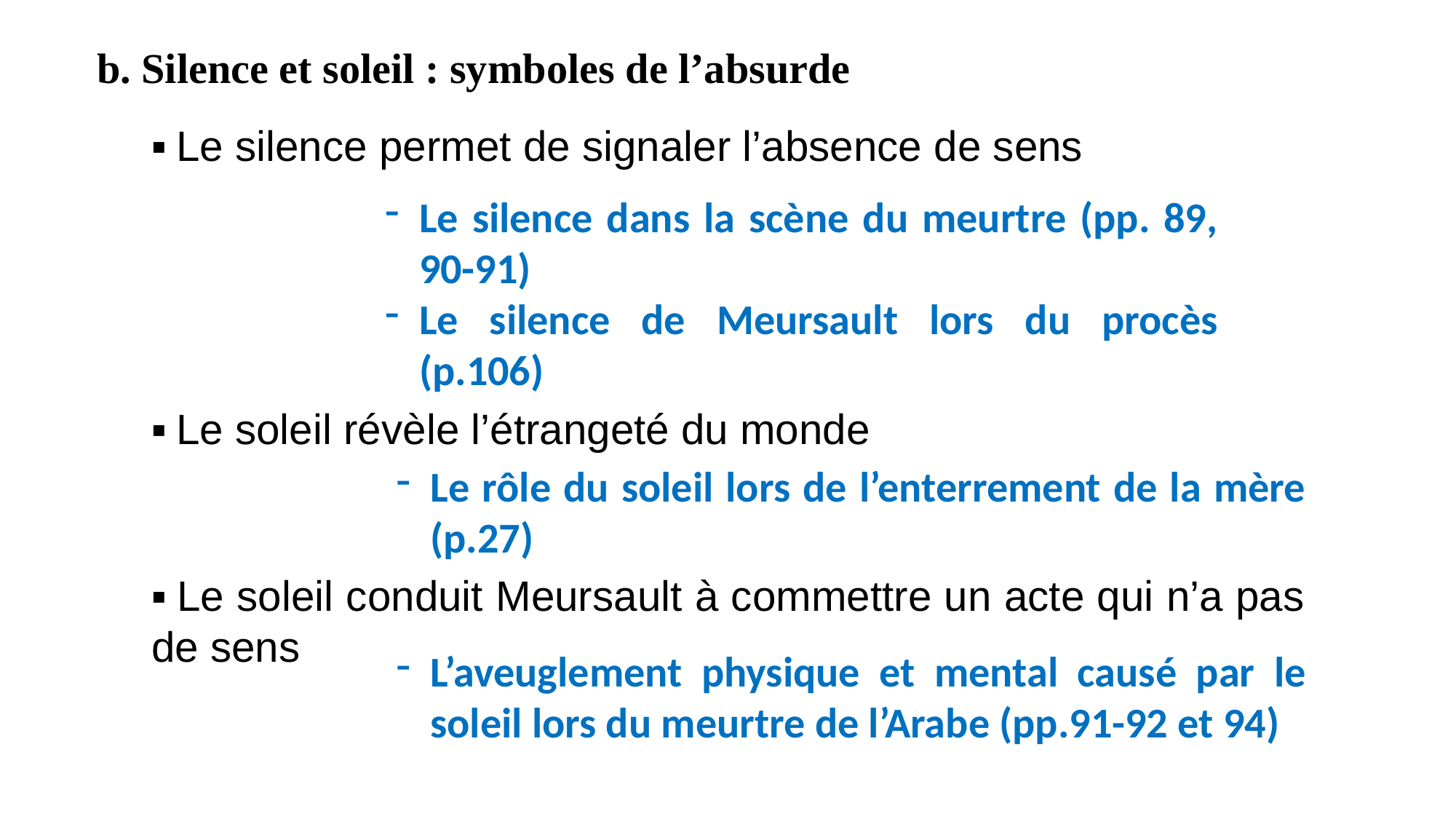

b. Silence et soleil : symboles de l’absurde
▪ Le silence permet de signaler l’absence de sens
Le silence dans la scène du meurtre (pp. 89, 90-91)
Le silence de Meursault lors du procès (p.106)
▪ Le soleil révèle l’étrangeté du monde
Le rôle du soleil lors de l’enterrement de la mère (p.27)
▪ Le soleil conduit Meursault à commettre un acte qui n’a pas de sens
L’aveuglement physique et mental causé par le soleil lors du meurtre de l’Arabe (pp.91-92 et 94)